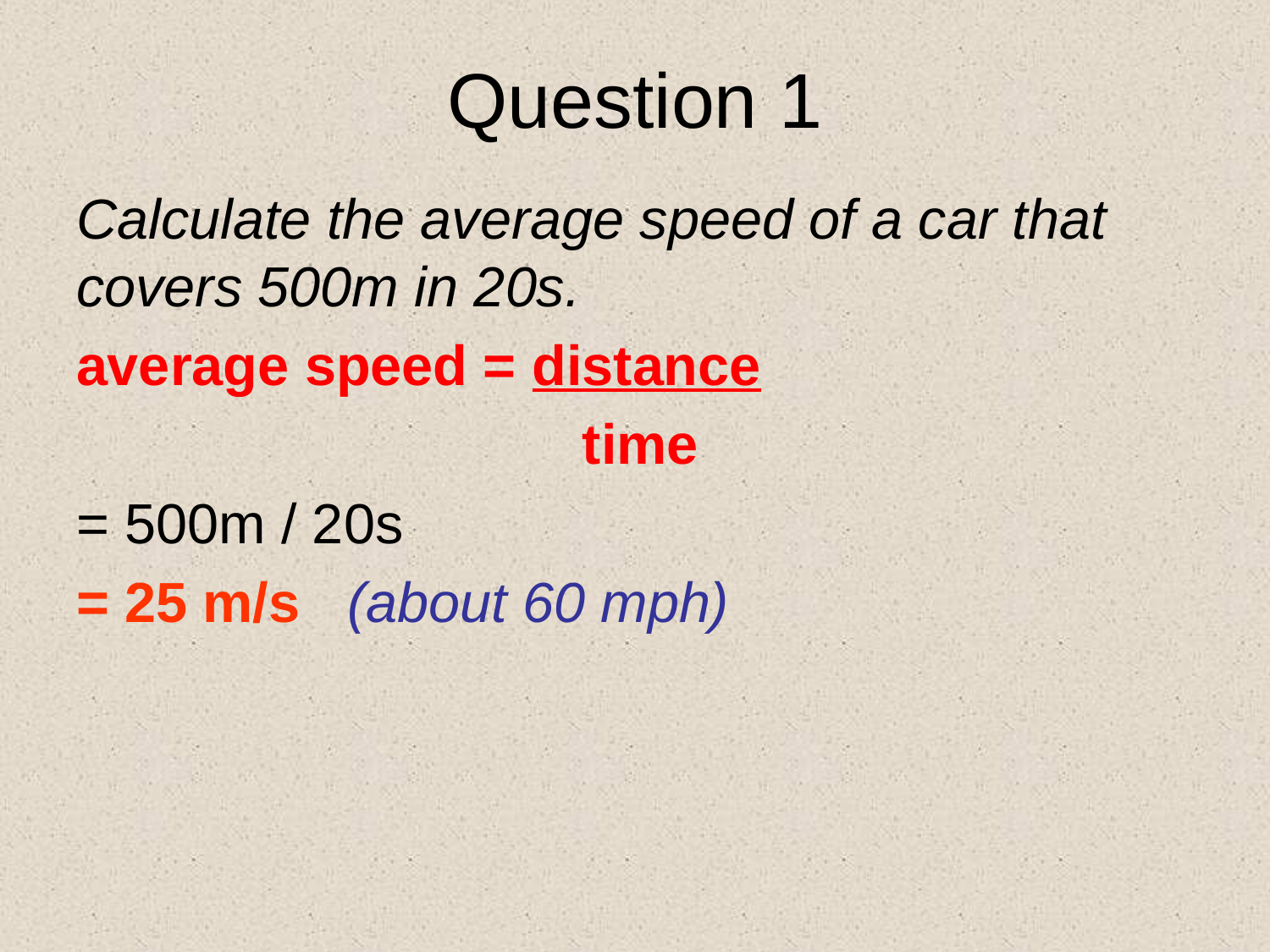

Question 1
Calculate the average speed of a car that covers 500m in 20s.
average speed = distance
	        		        time
= 500m / 20s
= 25 m/s   (about 60 mph)